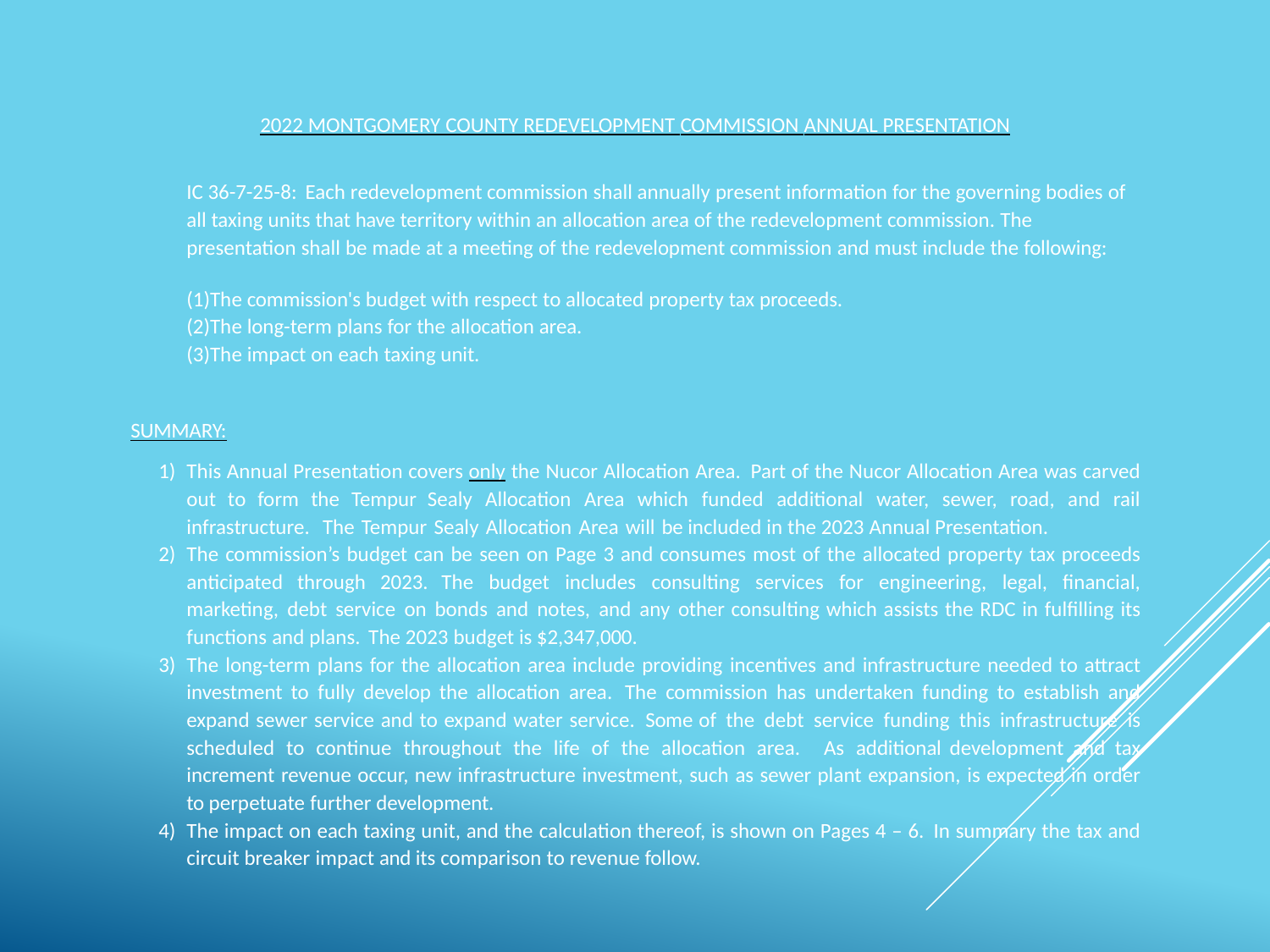

2022 MONTGOMERY COUNTY REDEVELOPMENT COMMISSION ANNUAL PRESENTATION

IC 36-7-25-8: Each redevelopment commission shall annually present information for the governing bodies of all taxing units that have territory within an allocation area of the redevelopment commission. The presentation shall be made at a meeting of the redevelopment commission and must include the following:

The commission's budget with respect to allocated property tax proceeds.
The long-term plans for the allocation area.
The impact on each taxing unit.

SUMMARY:
This Annual Presentation covers only the Nucor Allocation Area. Part of the Nucor Allocation Area was carved out to form the Tempur Sealy Allocation Area which funded additional water, sewer, road, and rail infrastructure. The Tempur Sealy Allocation Area will be included in the 2023 Annual Presentation.
The commission’s budget can be seen on Page 3 and consumes most of the allocated property tax proceeds anticipated through 2023. The budget includes consulting services for engineering, legal, financial, marketing, debt service on bonds and notes, and any other consulting which assists the RDC in fulfilling its functions and plans. The 2023 budget is $2,347,000.
The long-term plans for the allocation area include providing incentives and infrastructure needed to attract investment to fully develop the allocation area. The commission has undertaken funding to establish and expand sewer service and to expand water service. Some of the debt service funding this infrastructure is scheduled to continue throughout the life of the allocation area.  As additional development and tax increment revenue occur, new infrastructure investment, such as sewer plant expansion, is expected in order to perpetuate further development.
The impact on each taxing unit, and the calculation thereof, is shown on Pages 4 – 6. In summary the tax and circuit breaker impact and its comparison to revenue follow.